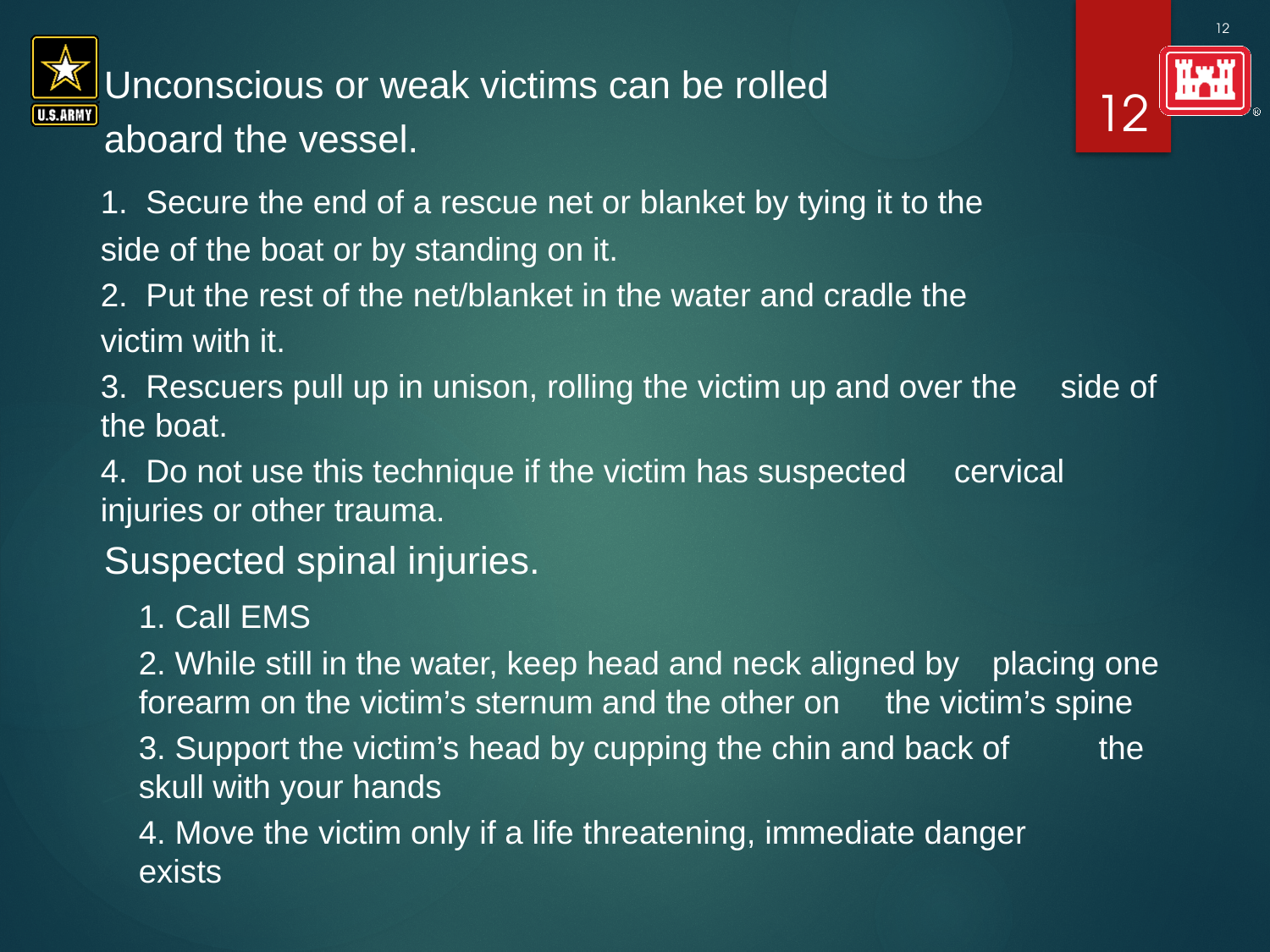

12
Unconscious or weak victims can be rolled
aboard the vessel.
		1.  Secure the end of a rescue net or blanket by tying it to the
		side of the boat or by standing on it.
		2.  Put the rest of the net/blanket in the water and cradle the
		victim with it.
		3.  Rescuers pull up in unison, rolling the victim up and over the   	side of the boat.
		4.  Do not use this technique if the victim has suspected 	cervical injuries or other trauma.
Suspected spinal injuries.
		1. Call EMS
		2. While still in the water, keep head and neck aligned by 	placing one forearm on the victim’s sternum and the other on 	the victim’s spine
		3. Support the victim’s head by cupping the chin and back of 	the skull with your hands
		4. Move the victim only if a life threatening, immediate danger 	exists
#